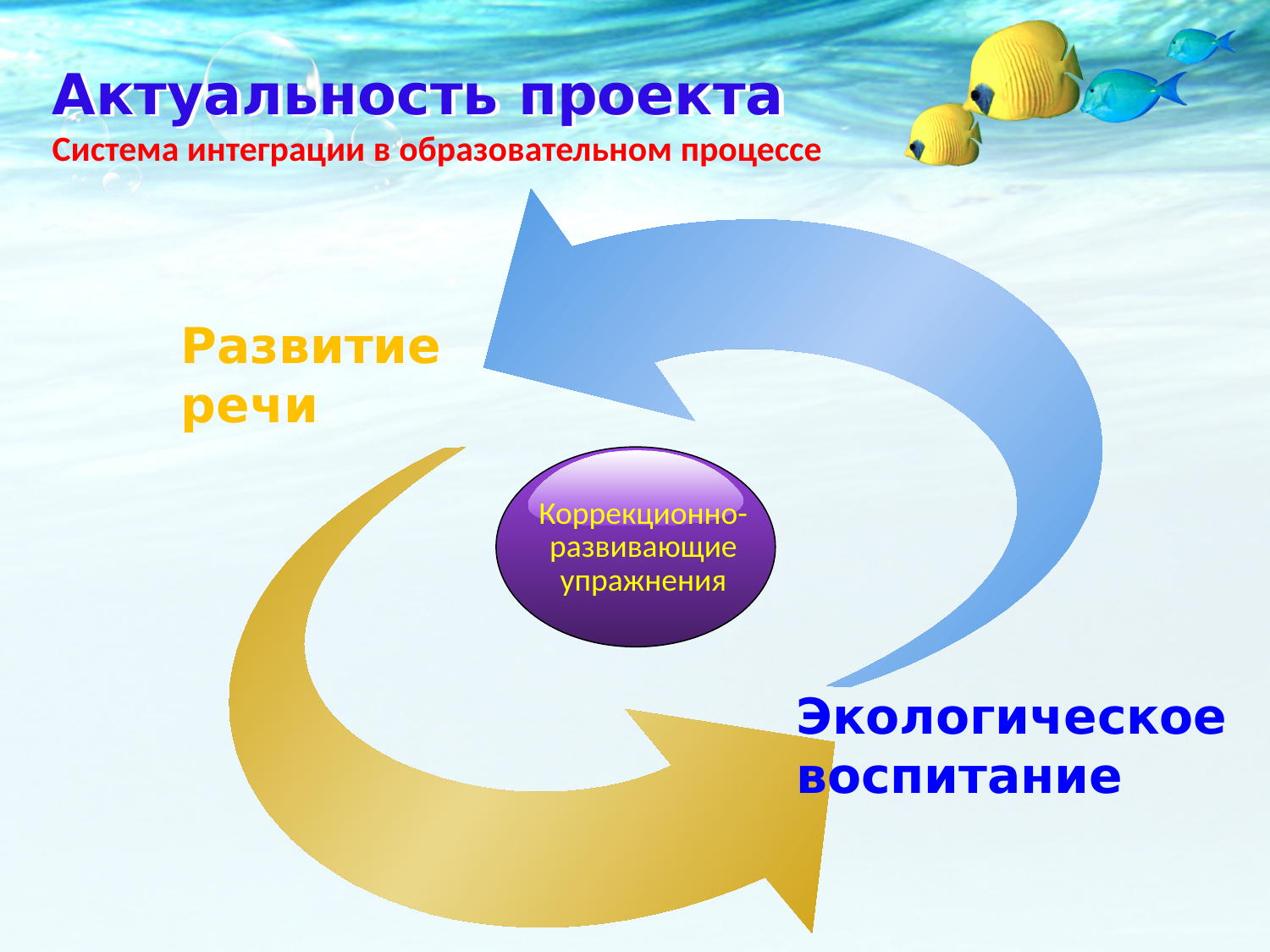

# Актуальность проекта
Система интеграции в образовательном процессе

Экологическое воспитание
Развитие
речи

Коррекционно-
развивающие
упражнения